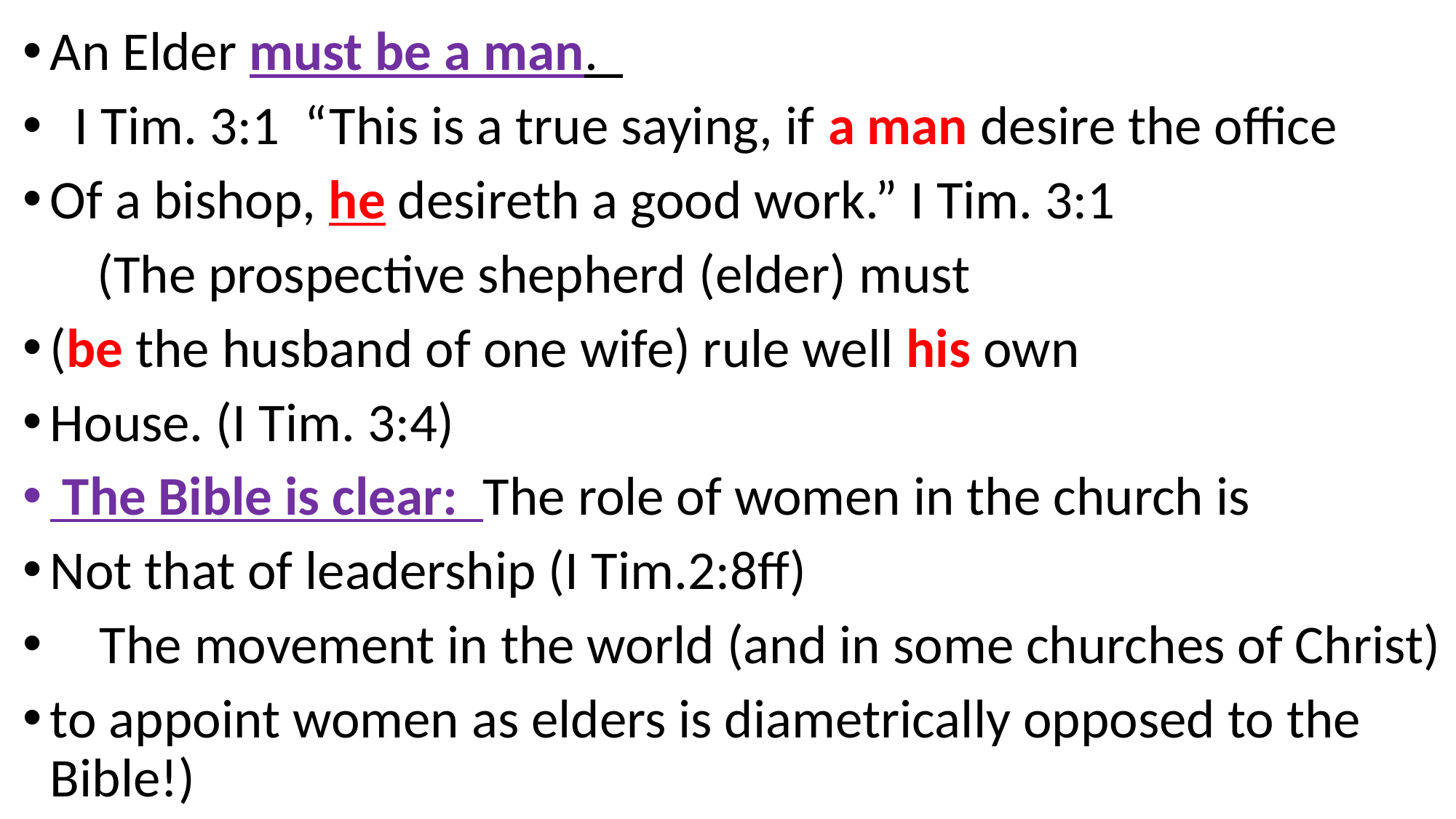

An Elder must be a man.
  I Tim. 3:1  “This is a true saying, if a man desire the office
Of a bishop, he desireth a good work.” I Tim. 3:1
      (The prospective shepherd (elder) must
(be the husband of one wife) rule well his own
House. (I Tim. 3:4)
 The Bible is clear:  The role of women in the church is
Not that of leadership (I Tim.2:8ff)
    The movement in the world (and in some churches of Christ)
to appoint women as elders is diametrically opposed to the Bible!)